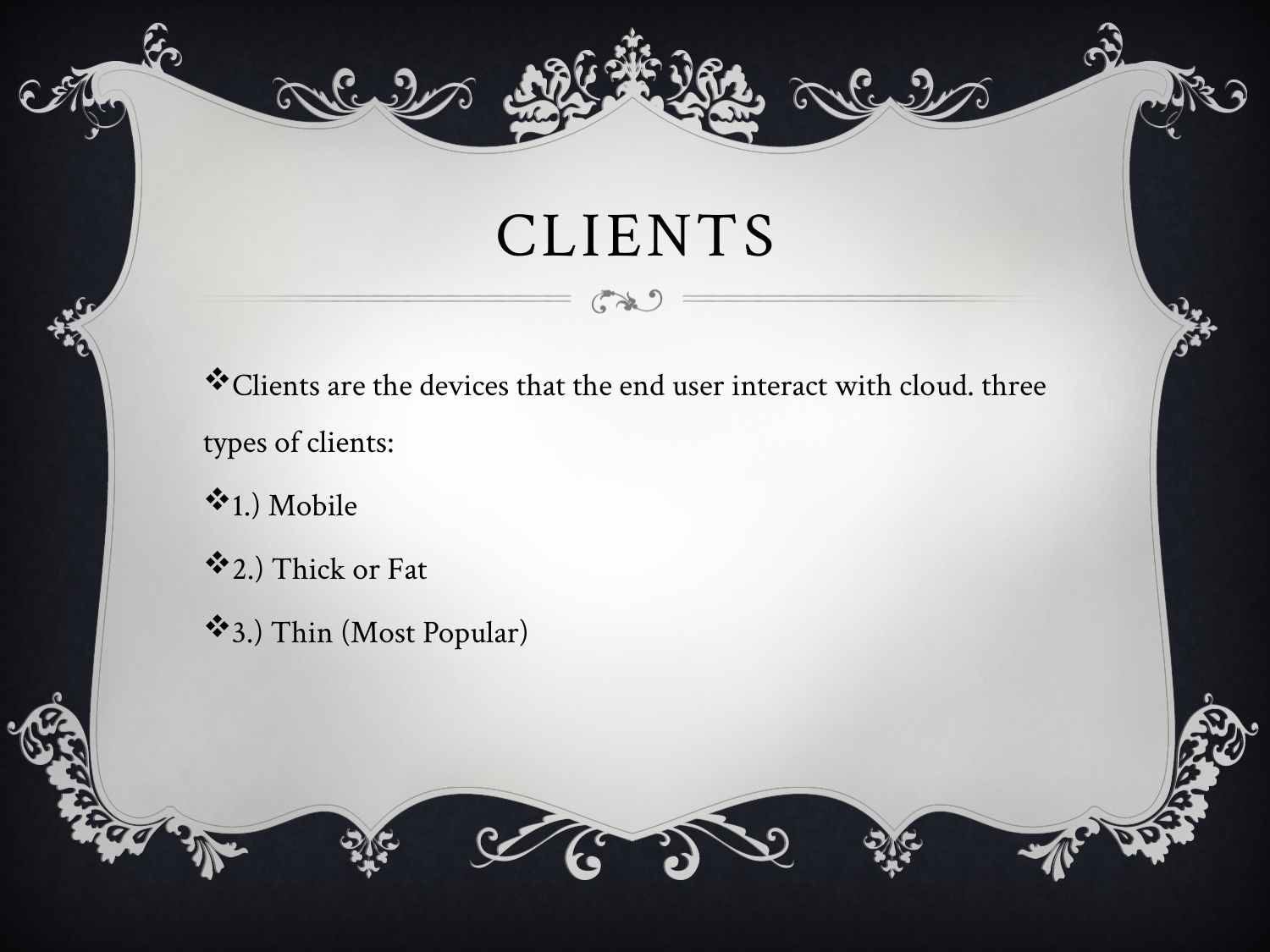

# Clients
Clients are the devices that the end user interact with cloud. three types of clients:
1.) Mobile
2.) Thick or Fat
3.) Thin (Most Popular)